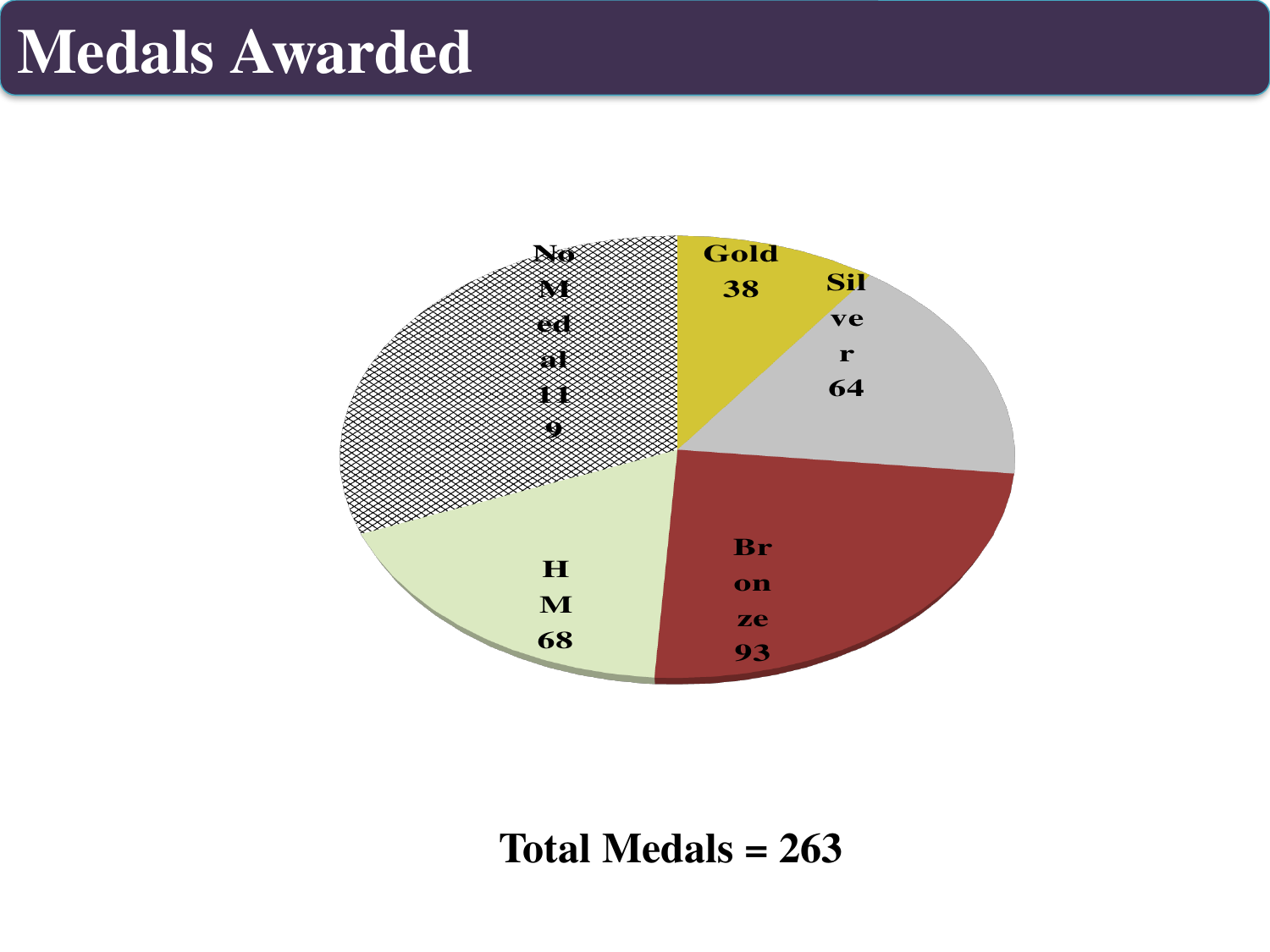

Medals Awarded

[unsupported chart]

Total Medals = 263